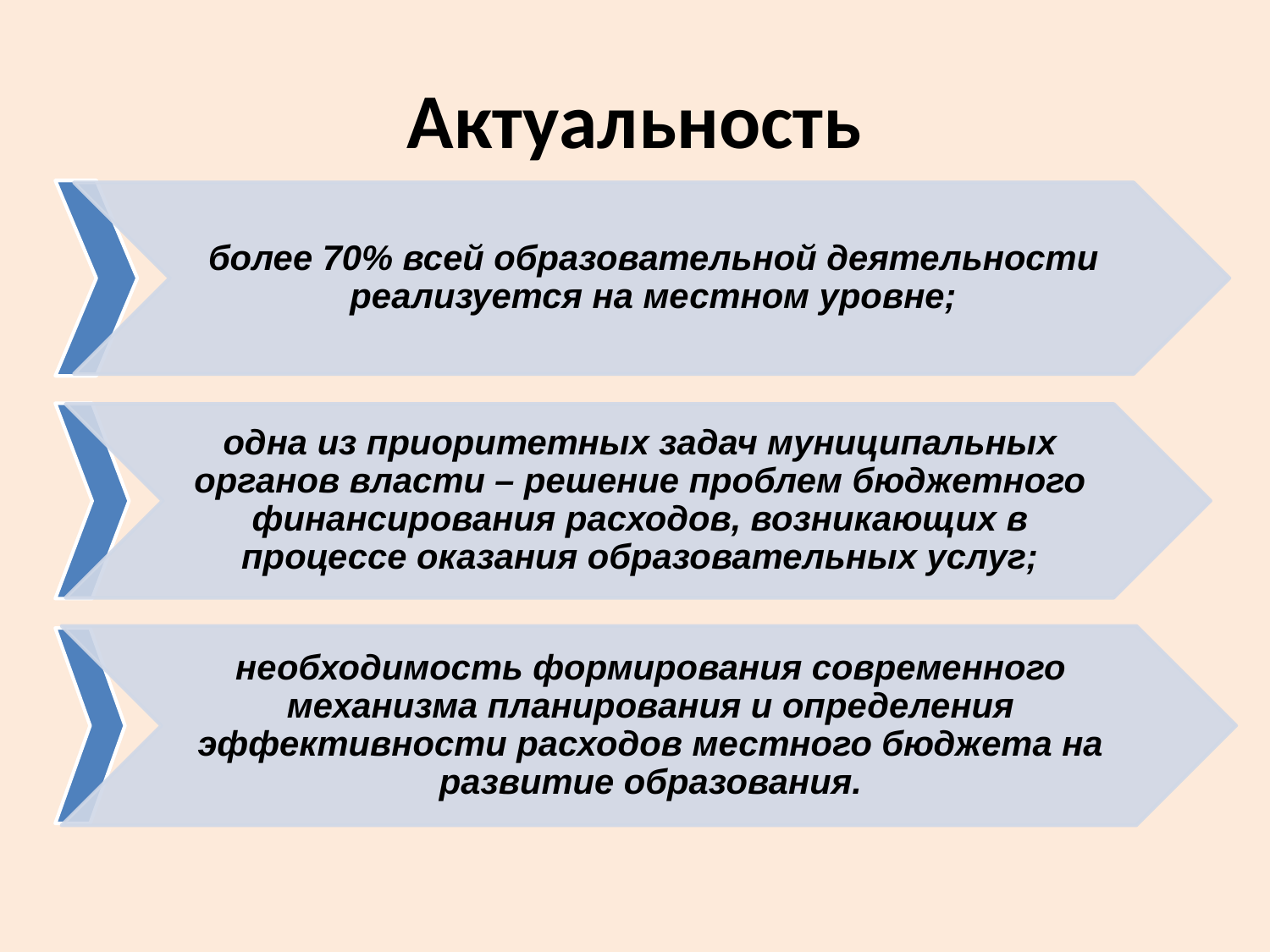

# Актуальность

более 70% всей образовательной деятельности реализуется на местном уровне;

одна из приоритетных задач муниципальных органов власти – решение проблем бюджетного финансирования расходов, возникающих в процессе оказания образовательных услуг;

необходимость формирования современного механизма планирования и определения эффективности расходов местного бюджета на развитие образования.